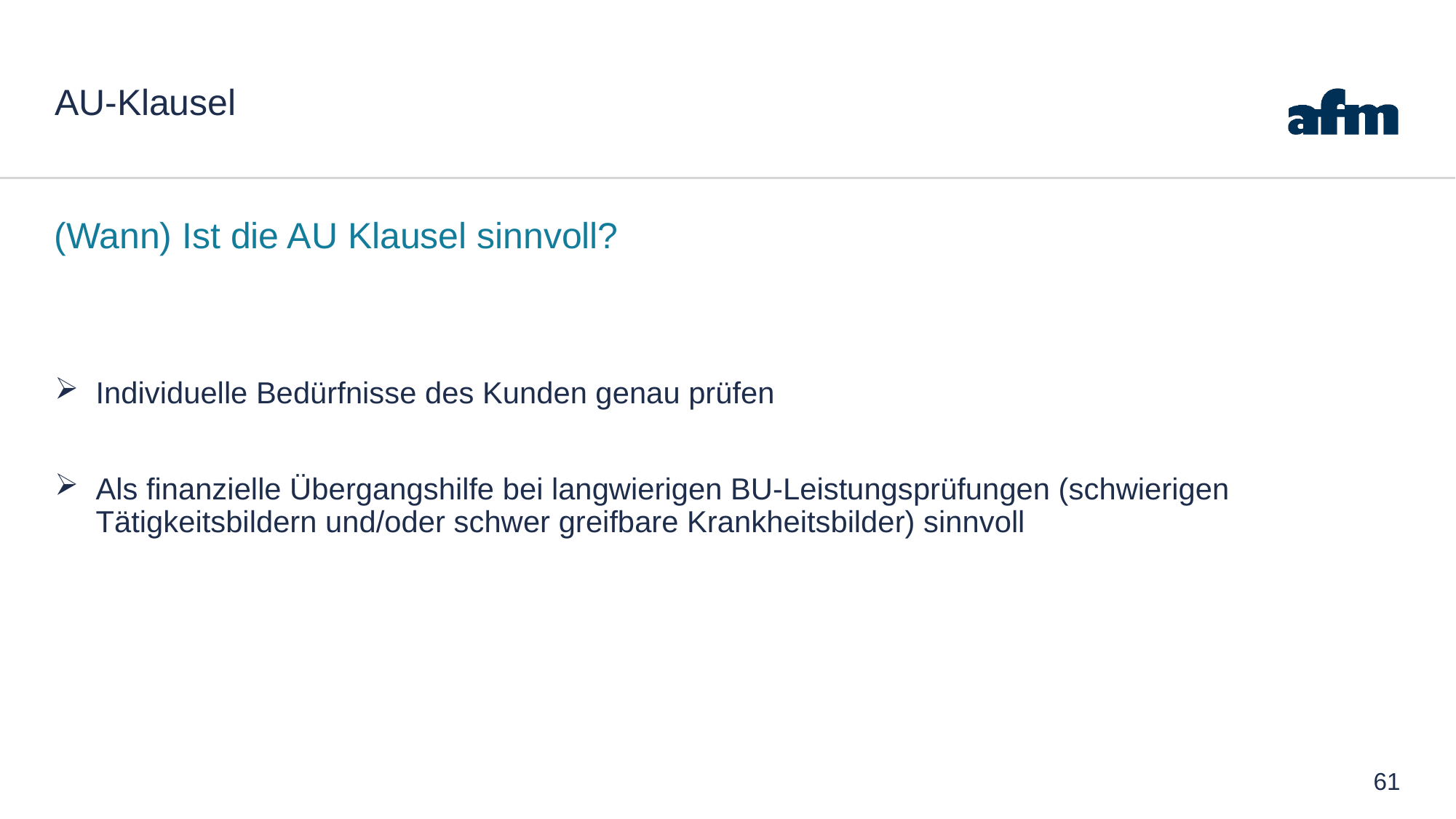

# AU-Klausel
(Wann) Ist die AU Klausel sinnvoll?

Individuelle Bedürfnisse des Kunden genau prüfen

Als finanzielle Übergangshilfe bei langwierigen BU-Leistungsprüfungen (schwierigen Tätigkeitsbildern und/oder schwer greifbare Krankheitsbilder) sinnvoll
61